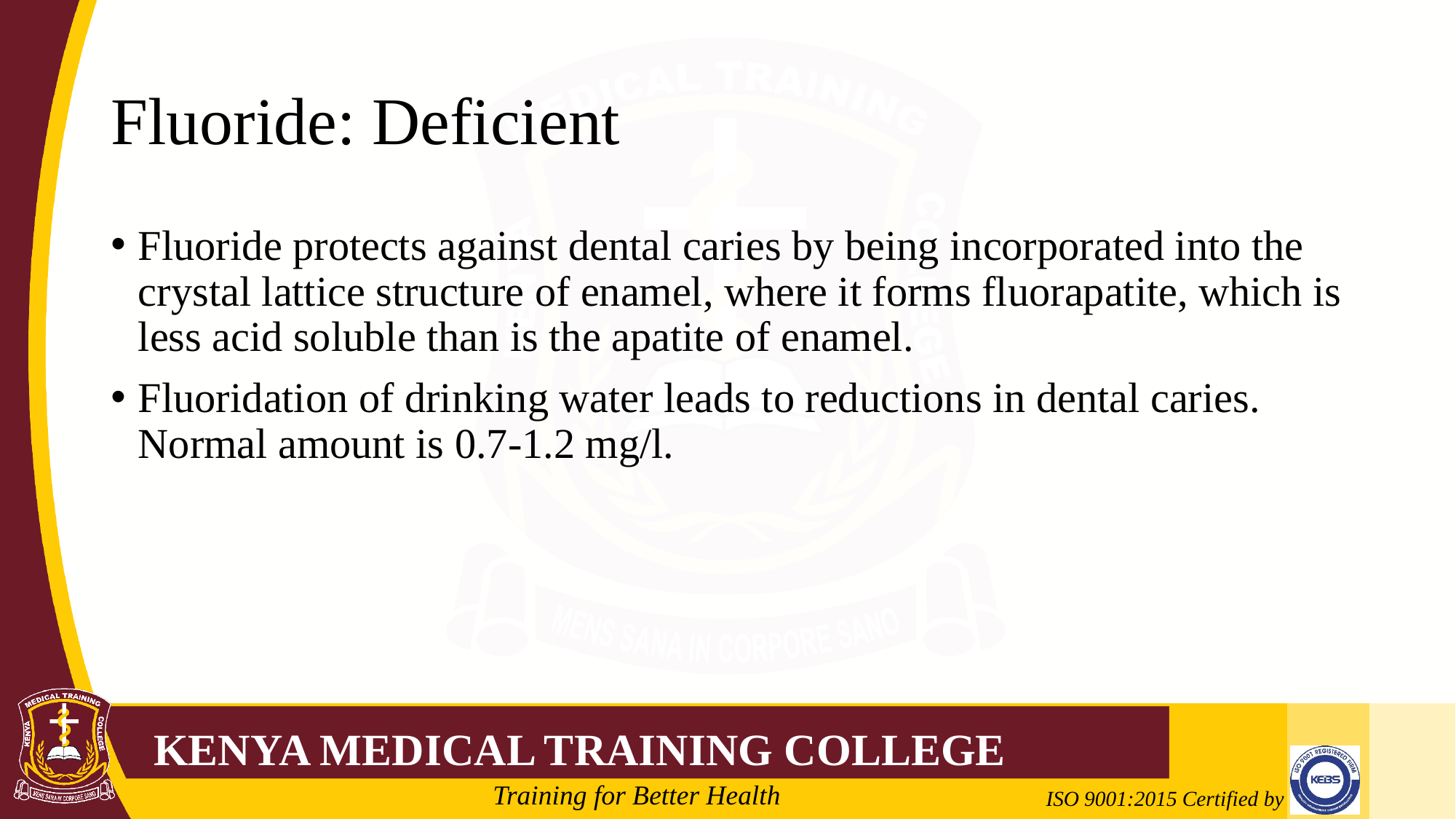

# Fluoride: Deficient
Fluoride protects against dental caries by being incorporated into the crystal lattice structure of enamel, where it forms fluorapatite, which is less acid soluble than is the apatite of enamel.
Fluoridation of drinking water leads to reductions in dental caries. Normal amount is 0.7-1.2 mg/l.